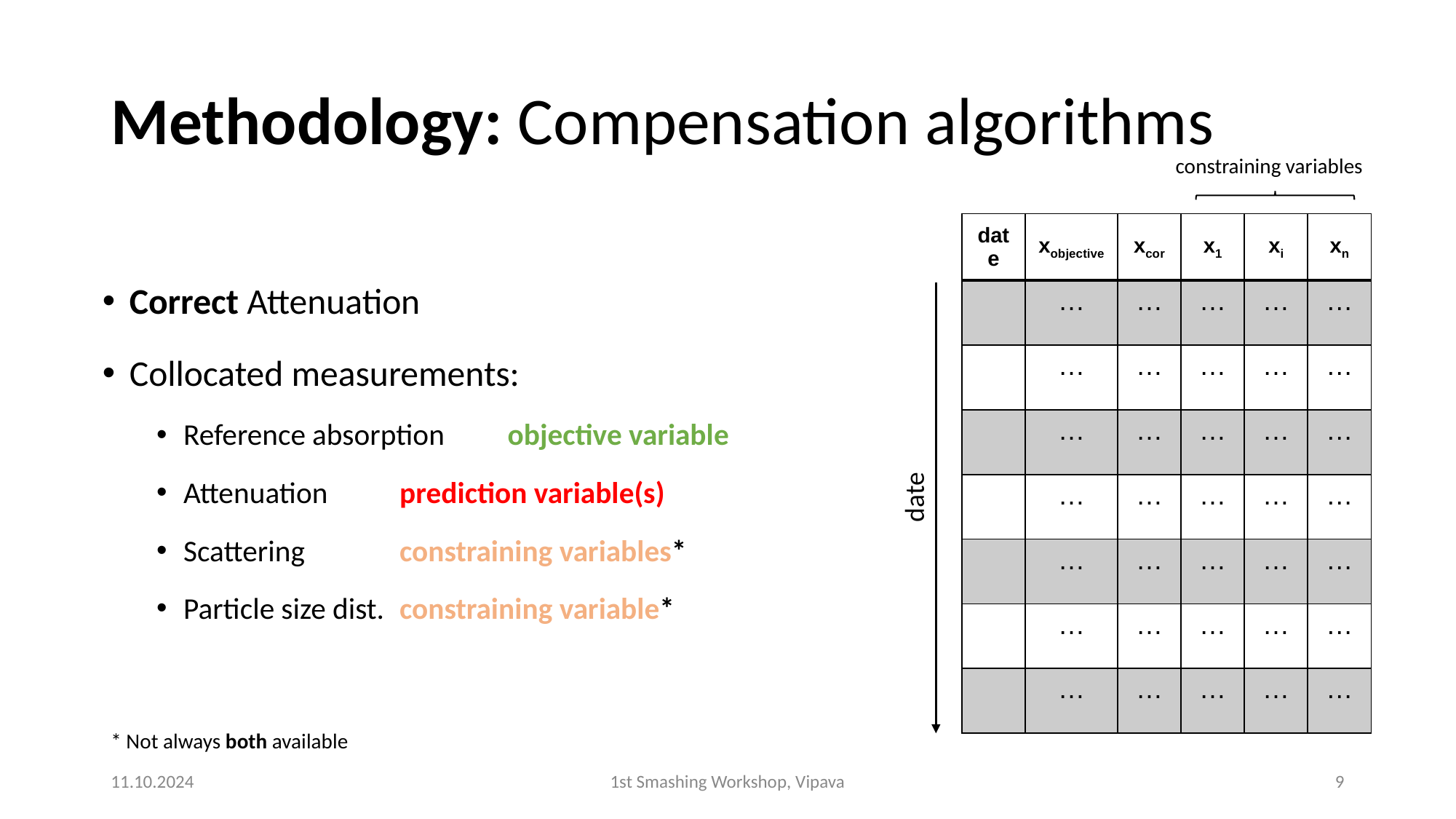

# Methodology: Compensation algorithms

constraining variables
| date | xobjective | xcor | x1 | xi | xn |
| --- | --- | --- | --- | --- | --- |
|  | … | … | … | … | … |
|  | … | … | … | … | … |
|  | … | … | … | … | … |
|  | … | … | … | … | … |
|  | … | … | … | … | … |
|  | … | … | … | … | … |
|  | … | … | … | … | … |
Correct Attenuation
Collocated measurements:
Reference absorption 	objective variable
Attenuation		prediction variable(s)
Scattering 			constraining variables*
Particle size dist. 		constraining variable*
date
* Not always both available
11.10.2024
1st Smashing Workshop, Vipava
9